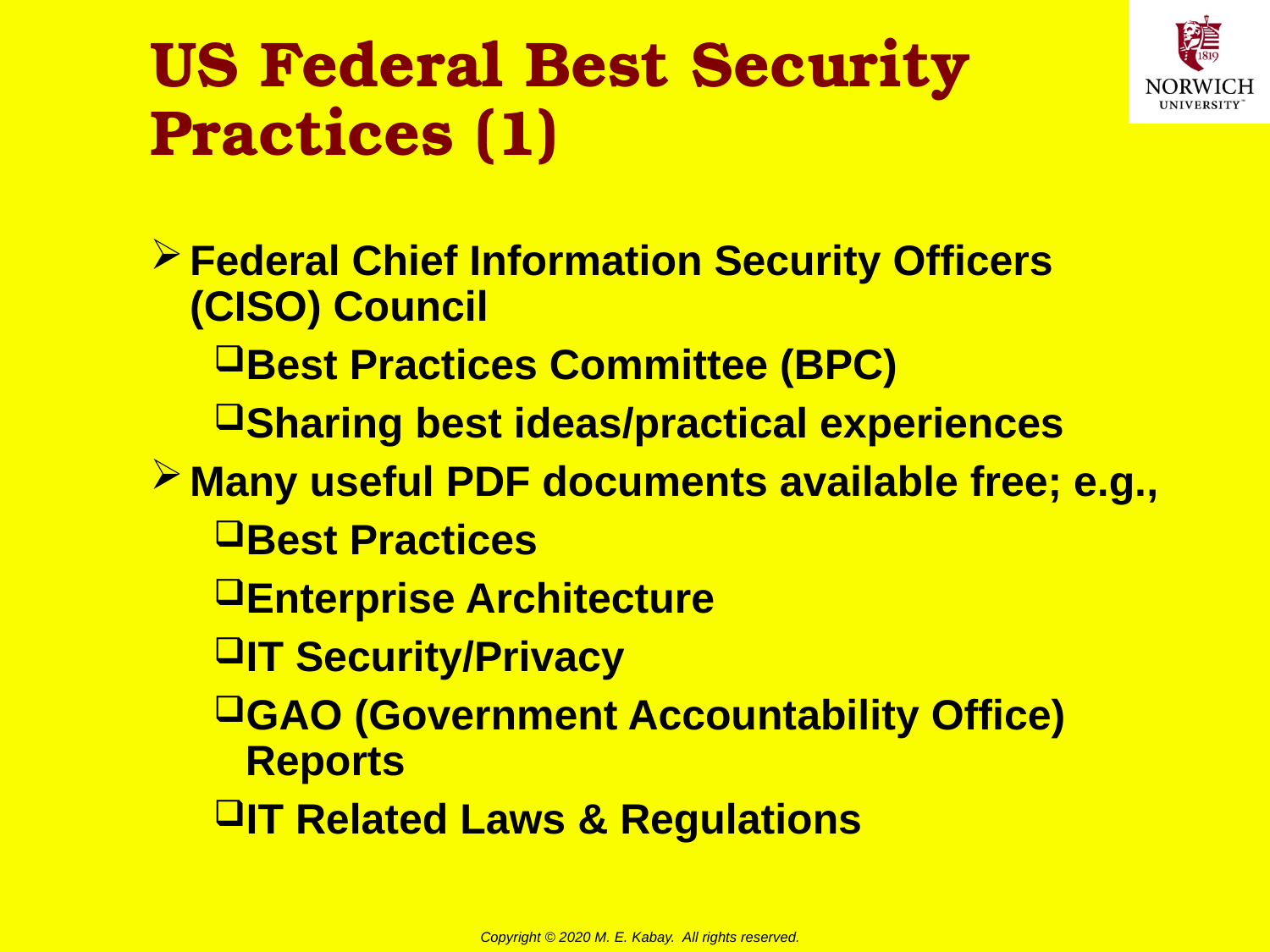

# US Federal Best Security Practices (1)
Federal Chief Information Security Officers (CISO) Council
Best Practices Committee (BPC)
Sharing best ideas/practical experiences
Many useful PDF documents available free; e.g.,
Best Practices
Enterprise Architecture
IT Security/Privacy
GAO (Government Accountability Office) Reports
IT Related Laws & Regulations